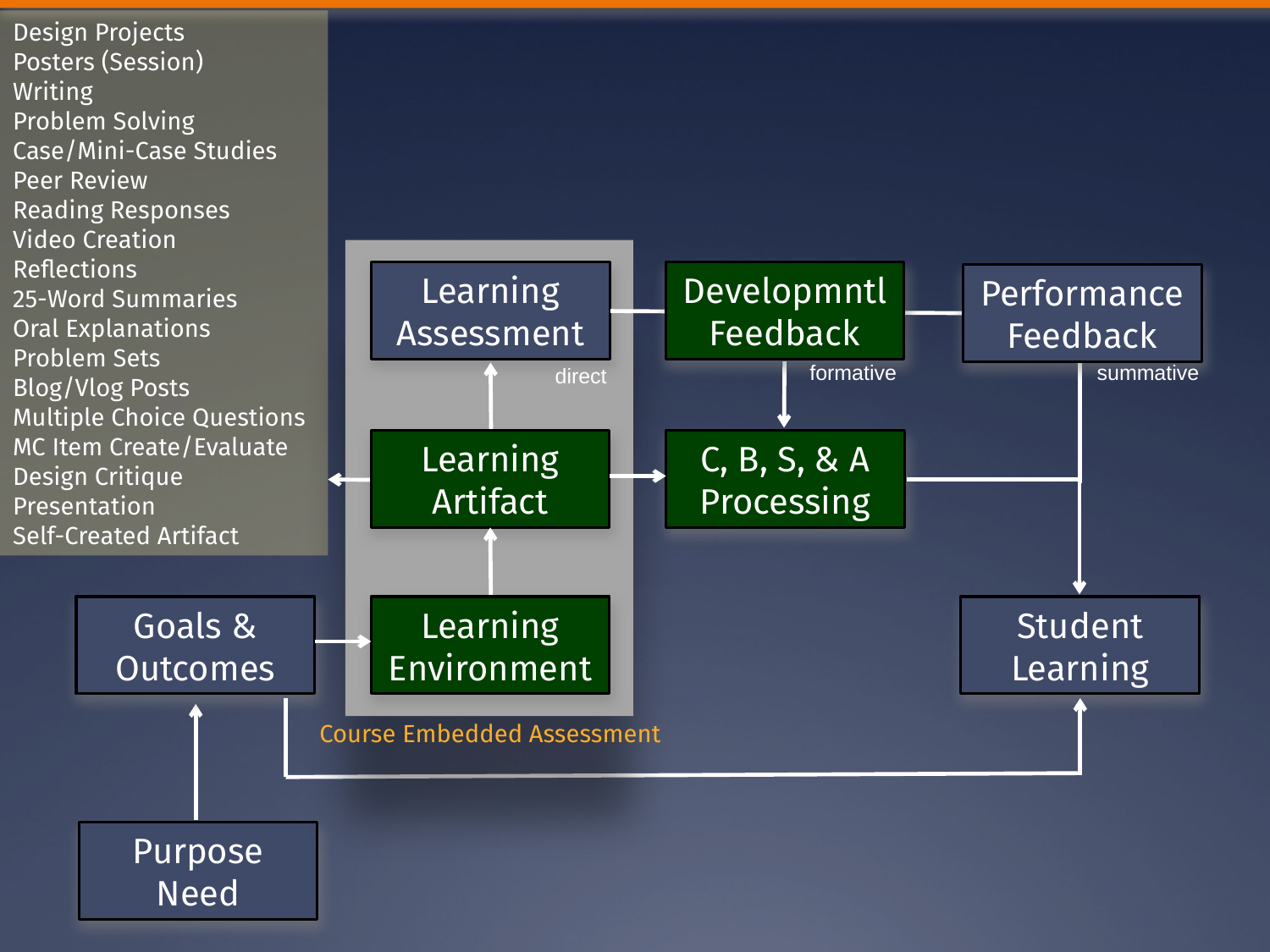

Design Projects
Posters (Session)
Writing
Problem Solving
Case/Mini-Case Studies
Peer Review
Reading Responses
Video Creation
Reflections
25-Word Summaries
Oral Explanations
Problem Sets
Blog/Vlog Posts
Multiple Choice Questions
MC Item Create/Evaluate
Design Critique
Presentation
Self-Created Artifact

Learning
Assessment
Developmntl
Feedback
formative
direct
Learning
Artifact
C, B, S, & A
Processing
Goals &
Outcomes
Learning
Environment
Student
Learning
Course Embedded Assessment
Purpose
Need
Performance
Feedback
summative